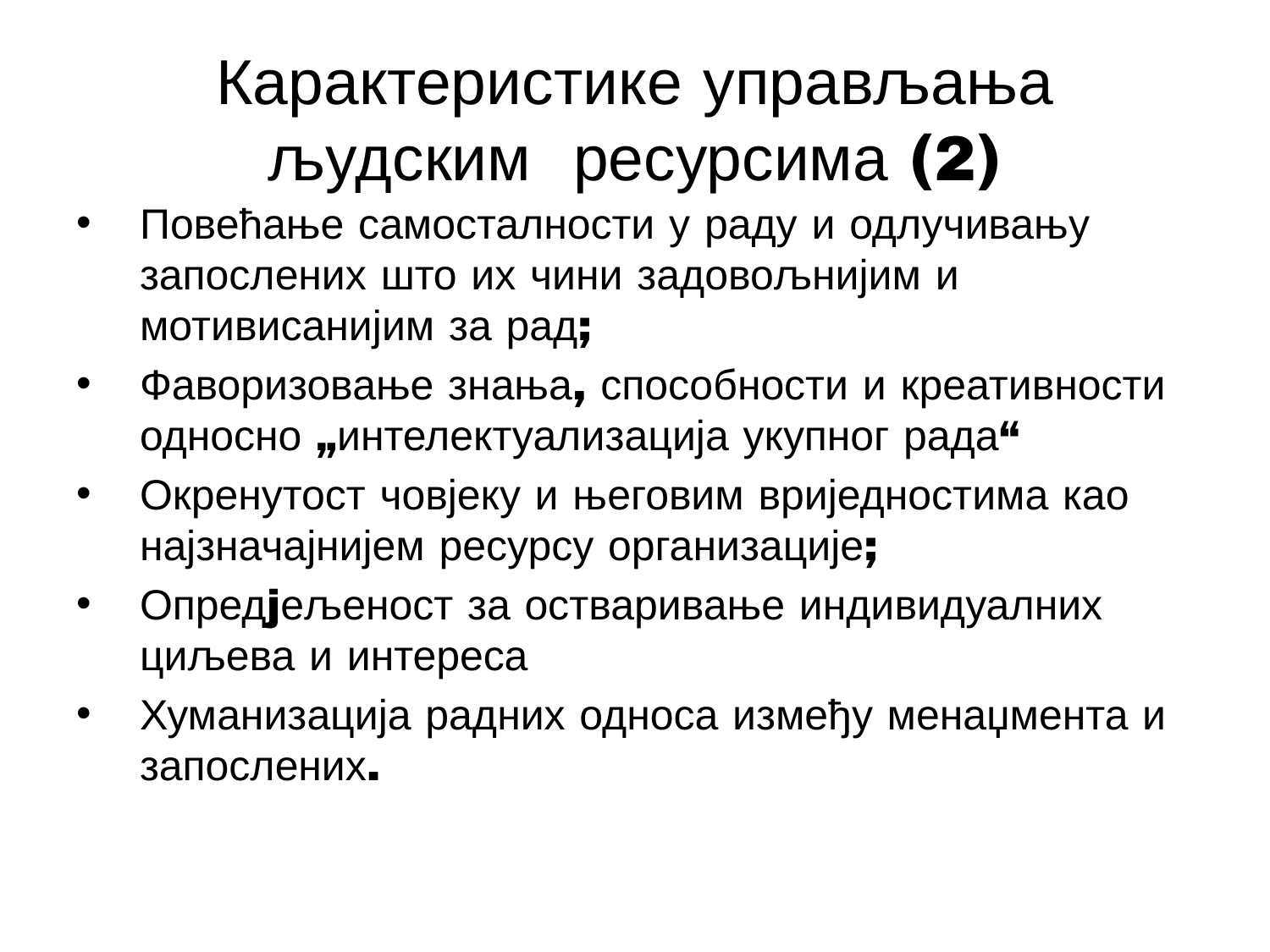

# Карактеристике управљања људским  ресурсима (2)
Повећање самосталности у раду и одлучивању запослених што их чини задовољнијим и мотивисанијим за рад;
Фаворизовање знања, способности и креативности односно „интелектуализација укупног рада“
Окренутост човјеку и његовим вриједностима као најзначајнијем ресурсу организације;
Опредjељеност за остваривање индивидуалних циљева и интереса
Хуманизација радних односа између менаџмента и запослених.